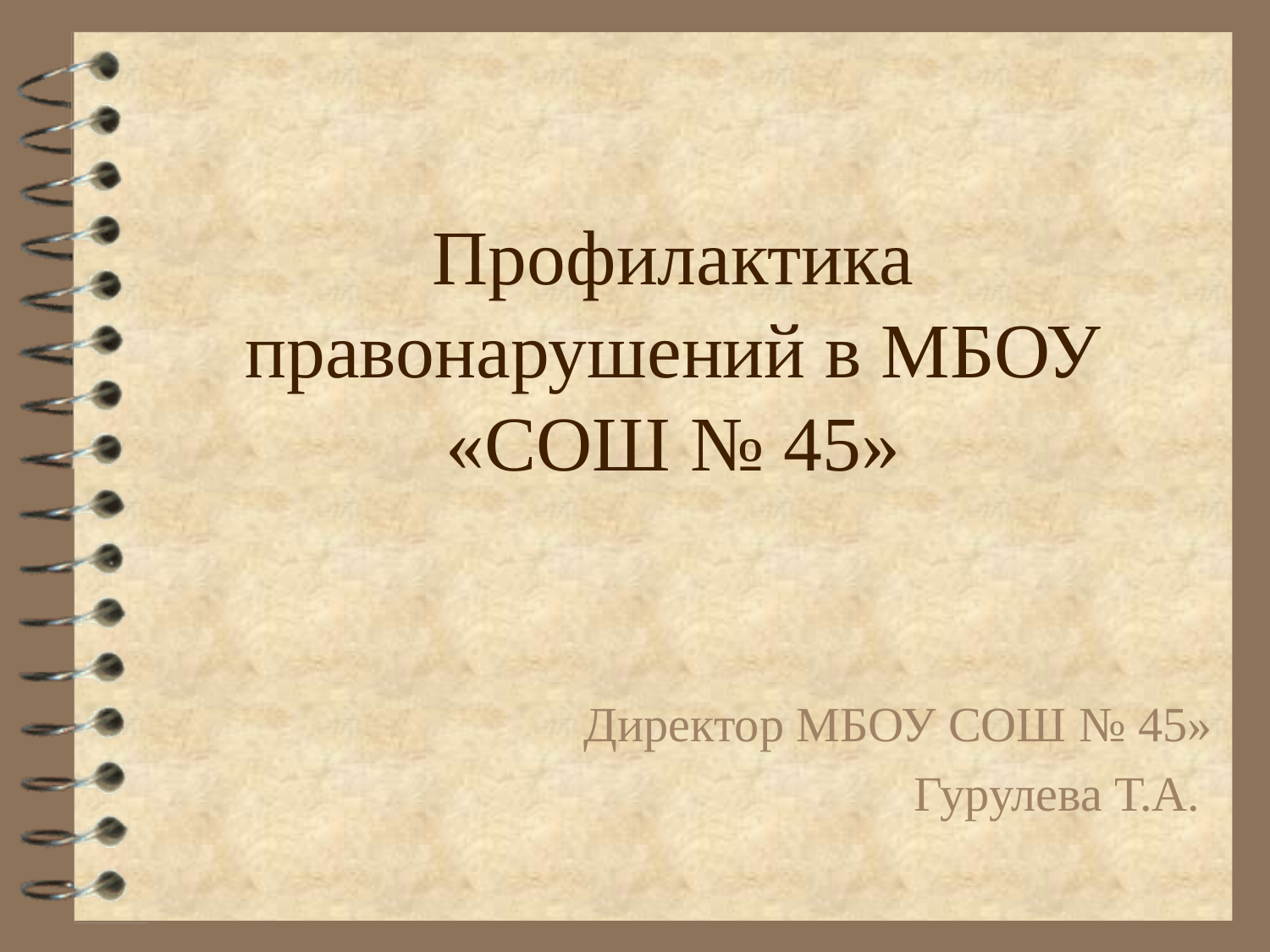

# Профилактика правонарушений в МБОУ «СОШ № 45»
Директор МБОУ СОШ № 45»
Гурулева Т.А.